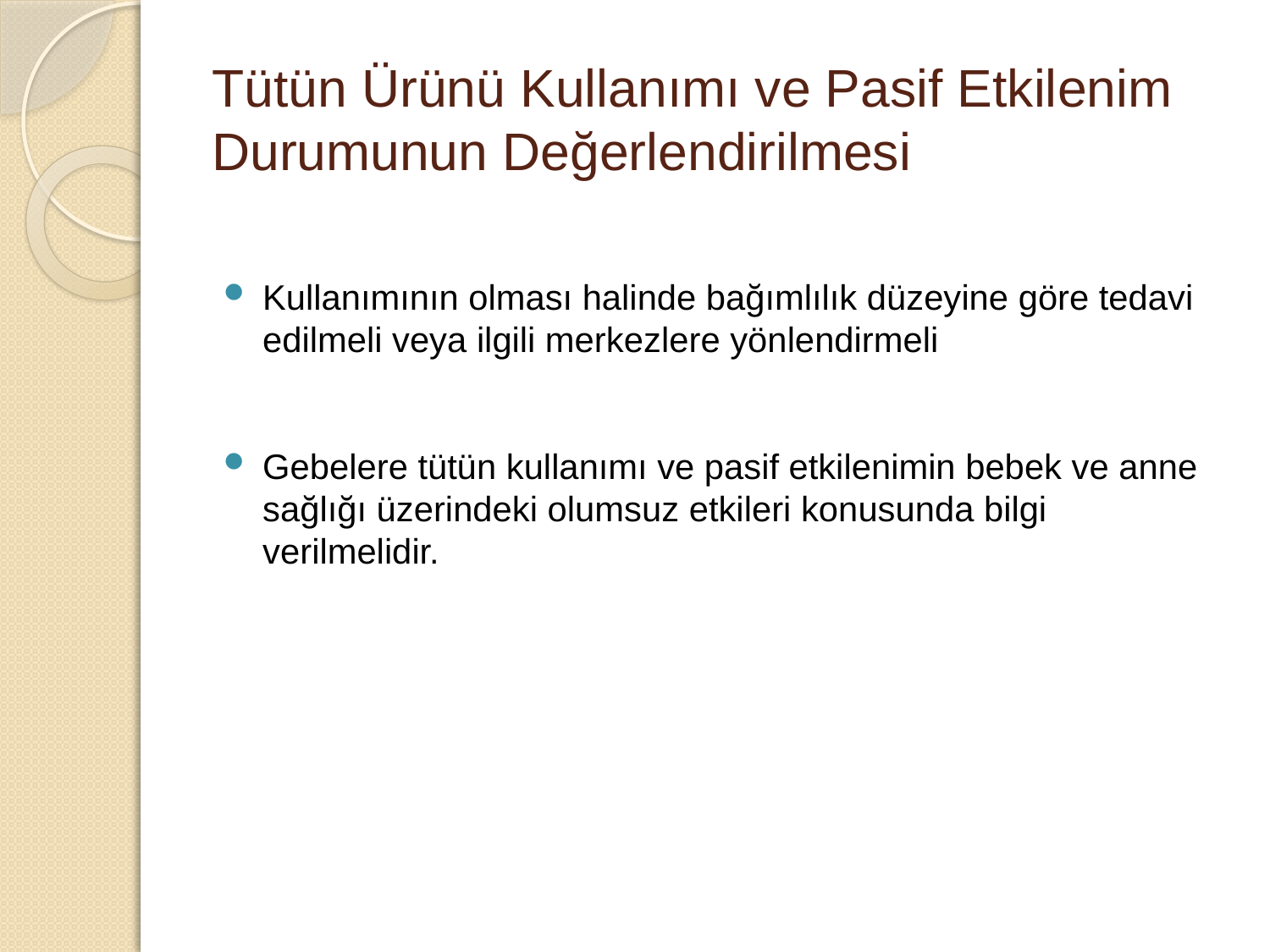

# Tütün Ürünü Kullanımı ve Pasif Etkilenim Durumunun Değerlendirilmesi

Kullanımının olması halinde bağımlılık düzeyine göre tedavi edilmeli veya ilgili merkezlere yönlendirmeli

Gebelere tütün kullanımı ve pasif etkilenimin bebek ve anne sağlığı üzerindeki olumsuz etkileri konusunda bilgi verilmelidir.